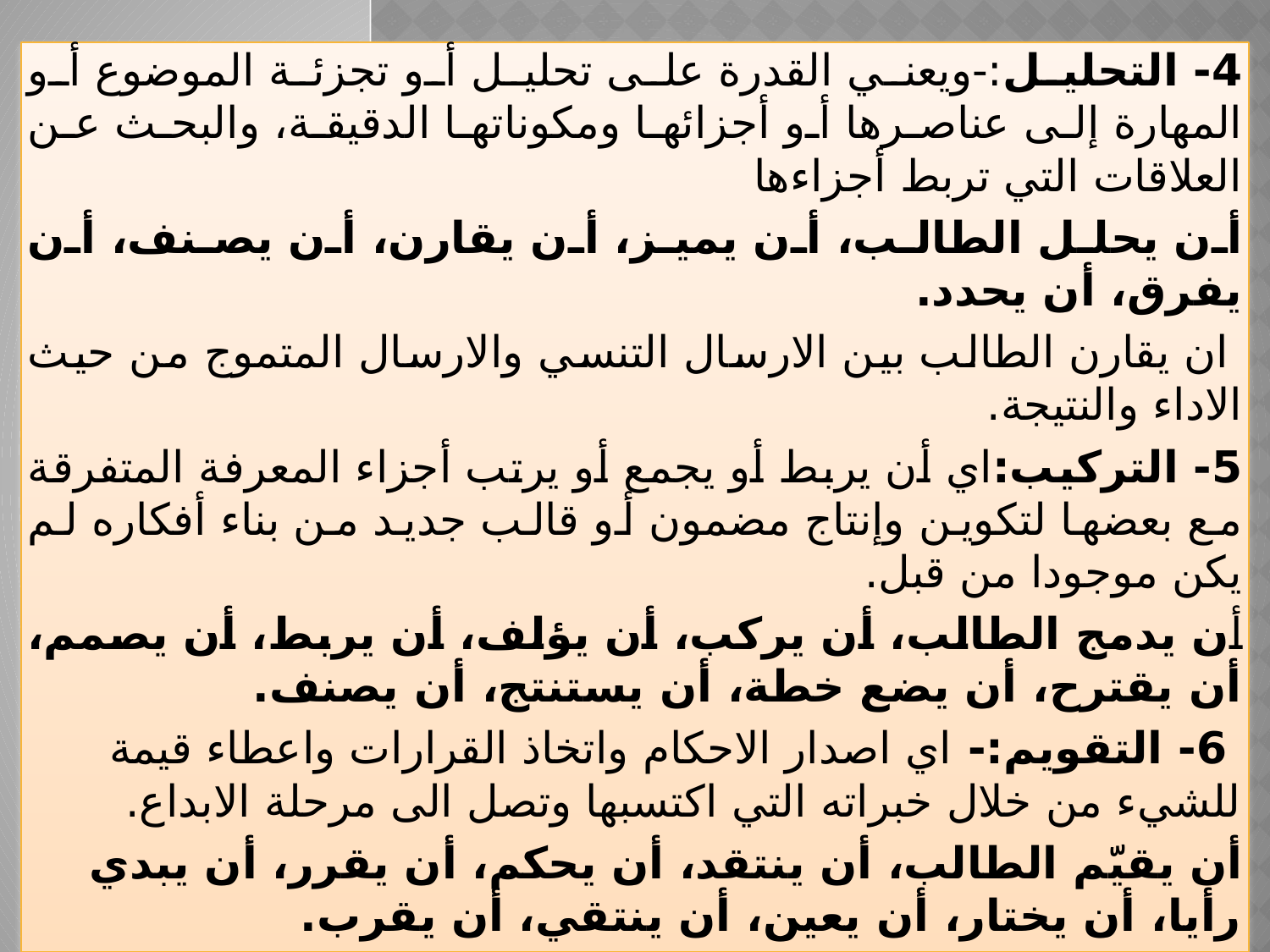

4- التحليل:-ويعني القدرة على تحليل أو تجزئة الموضوع أو المهارة إلى عناصرها أو أجزائها ومكوناتها الدقيقة، والبحث عن العلاقات التي تربط أجزاءها
أن يحلل الطالب، أن يميز، أن يقارن، أن يصنف، أن يفرق، أن يحدد.
 ان يقارن الطالب بين الارسال التنسي والارسال المتموج من حيث الاداء والنتيجة.
5- التركيب:اي أن يربط أو يجمع أو يرتب أجزاء المعرفة المتفرقة مع بعضها لتكوين وإنتاج مضمون أو قالب جديد من بناء أفكاره لم يكن موجودا من قبل.
أن يدمج الطالب، أن يركب، أن يؤلف، أن يربط، أن يصمم، أن يقترح، أن يضع خطة، أن يستنتج، أن يصنف.
 6- التقويم:- اي اصدار الاحكام واتخاذ القرارات واعطاء قيمة للشيء من خلال خبراته التي اكتسبها وتصل الى مرحلة الابداع.
أن يقيّم الطالب، أن ينتقد، أن يحكم، أن يقرر، أن يبدي رأيا، أن يختار، أن يعين، أن ينتقي، أن يقرب.